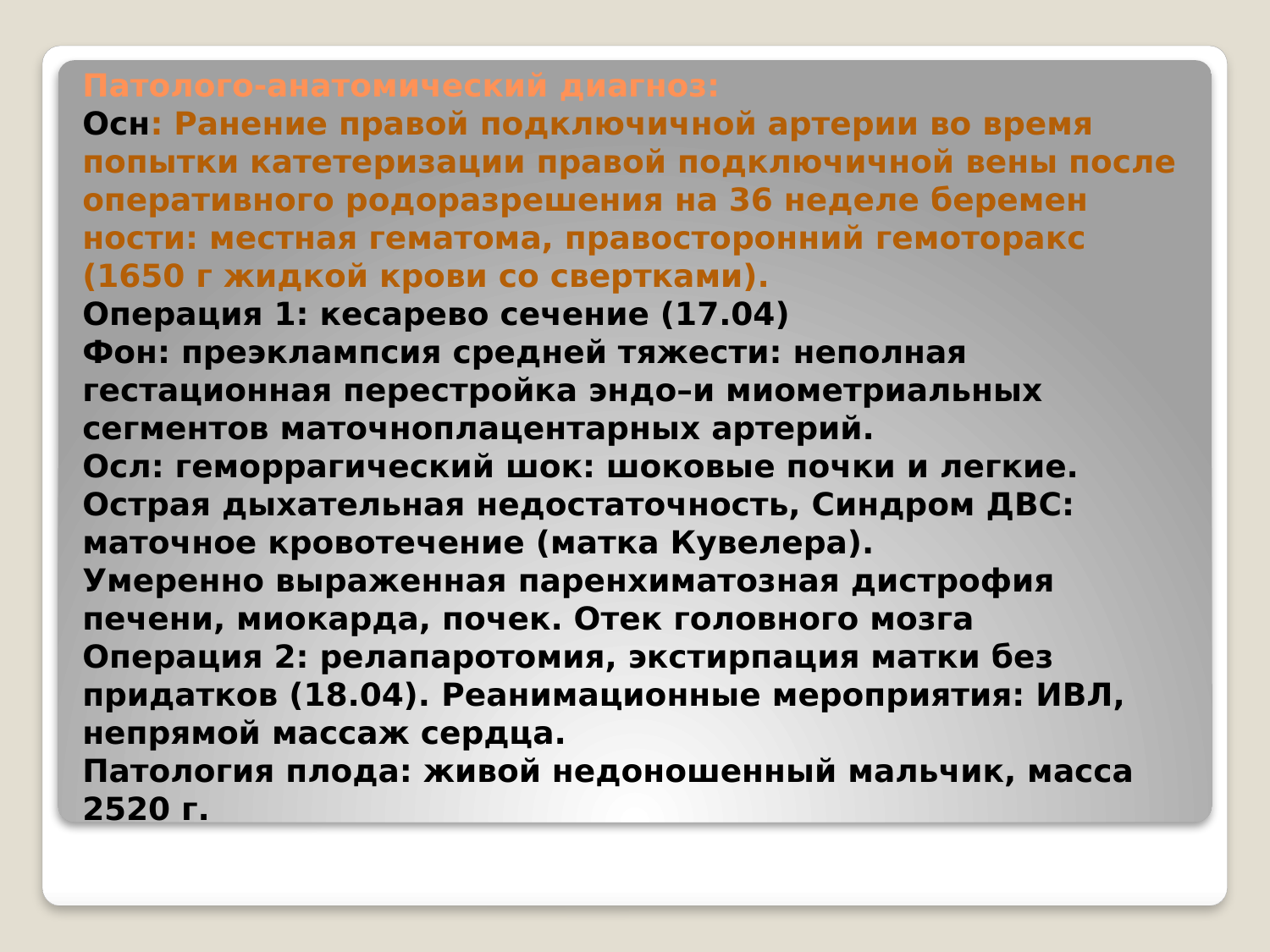

# Патолого-анатомический диагноз: Осн: Ранение правой подключичной артерии во время попытки катетеризации правой подключичной вены после оперативного родоразрешения на 36 неделе беремен ности: местная гематома, правосторонний гемоторакс (1650 г жидкой крови со свертками). Операция 1: кесарево сечение (17.04) Фон: преэклампсия средней тяжести: неполная гестационная перестройка эндо–и миометриальных сегментов маточноплацентарных артерий. Осл: геморрагический шок: шоковые почки и легкие. Острая дыхательная недостаточность, Синдром ДВС: маточное кровотечение (матка Кувелера). Умеренно выраженная паренхиматозная дистрофия печени, миокарда, почек. Отек головного мозга Операция 2: релапаротомия, экстирпация матки без придатков (18.04). Реанимационные мероприятия: ИВЛ, непрямой массаж сердца. Патология плода: живой недоношенный мальчик, масса 2520 г.